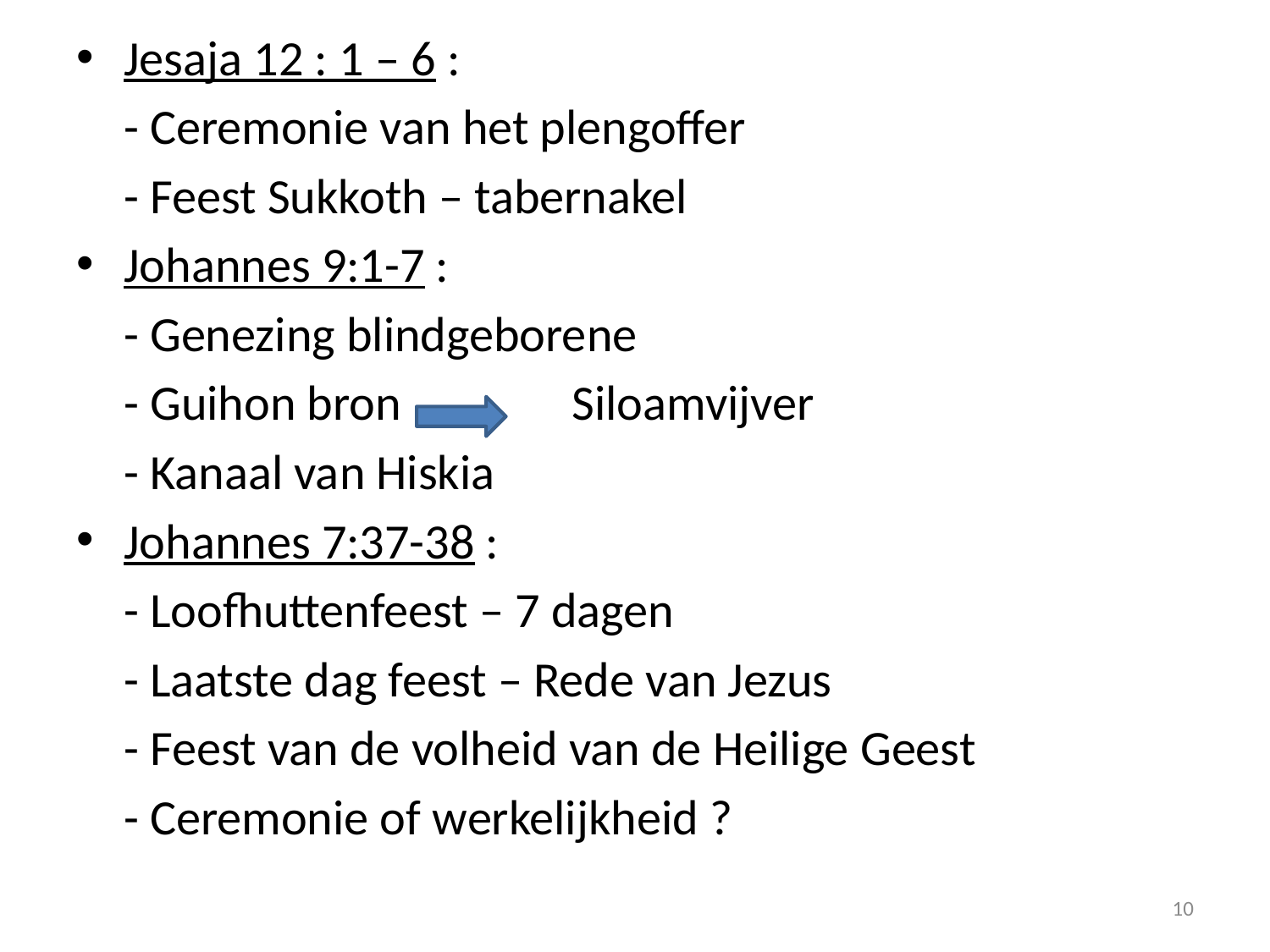

Jesaja 12 : 1 – 6 :
	- Ceremonie van het plengoffer
	- Feest Sukkoth – tabernakel
Johannes 9:1-7 :
	- Genezing blindgeborene
	- Guihon bron 	      Siloamvijver
	- Kanaal van Hiskia
Johannes 7:37-38 :
	- Loofhuttenfeest – 7 dagen
	- Laatste dag feest – Rede van Jezus
	- Feest van de volheid van de Heilige Geest
	- Ceremonie of werkelijkheid ?

10